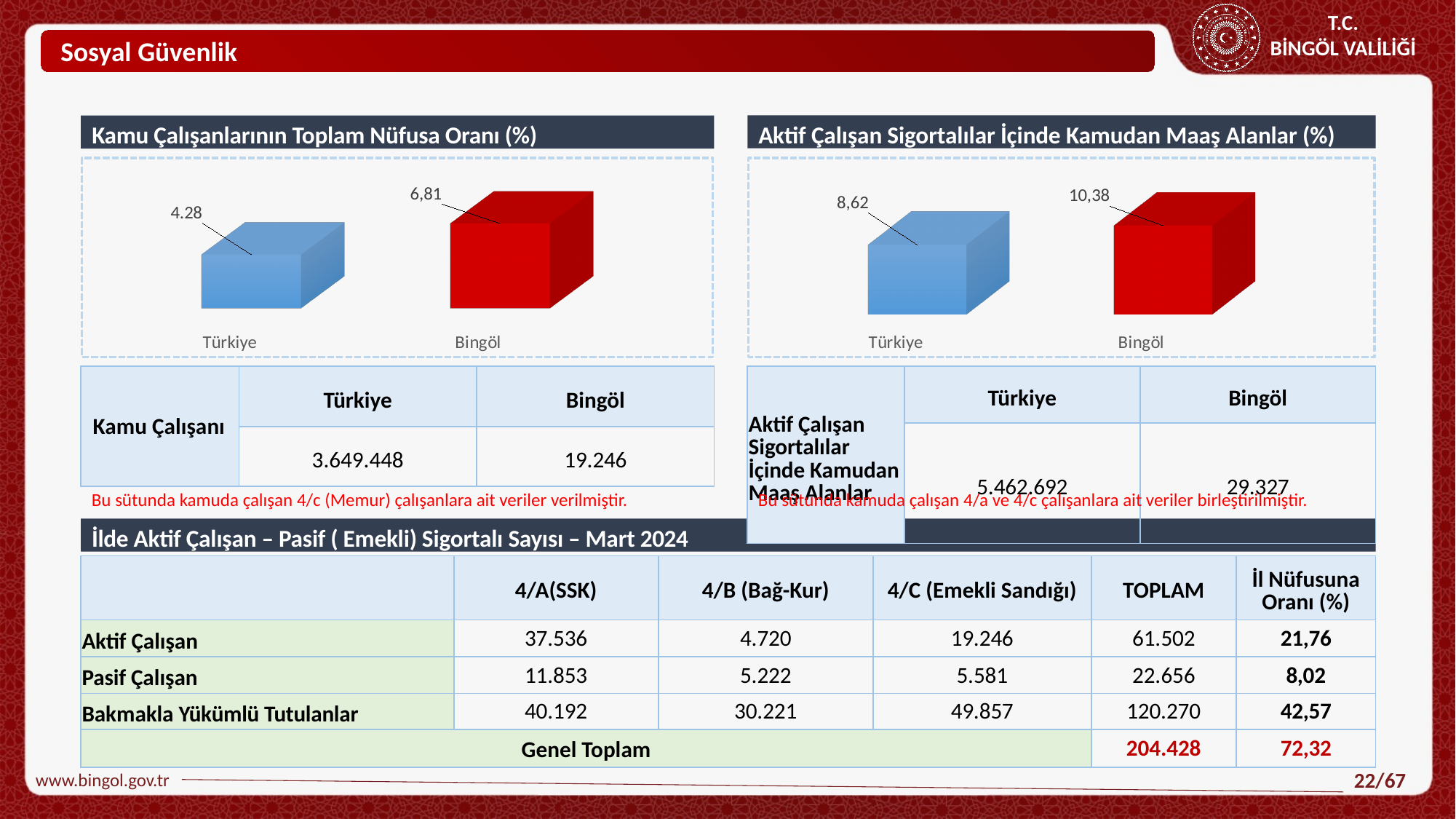

Sosyal Güvenlik
Aktif Çalışan Sigortalılar İçinde Kamudan Maaş Alanlar (%)
Kamu Çalışanlarının Toplam Nüfusa Oranı (%)

[unsupported chart]

[unsupported chart]

| Aktif Çalışan Sigortalılar İçinde Kamudan Maaş Alanlar | Türkiye | Bingöl |
| --- | --- | --- |
|  | 5.462.692 | 29.327 |
| Kamu Çalışanı | Türkiye | Bingöl |
| --- | --- | --- |
|  | 3.649.448 | 19.246 |
Bu sütunda kamuda çalışan 4/a ve 4/c çalışanlara ait veriler birleştirilmiştir.
Bu sütunda kamuda çalışan 4/c (Memur) çalışanlara ait veriler verilmiştir.
İlde Aktif Çalışan – Pasif ( Emekli) Sigortalı Sayısı – Mart 2024
|  | 4/A(SSK) | 4/B (Bağ-Kur) | 4/C (Emekli Sandığı) | TOPLAM | İl Nüfusuna Oranı (%) |
| --- | --- | --- | --- | --- | --- |
| Aktif Çalışan | 37.536 | 4.720 | 19.246 | 61.502 | 21,76 |
| Pasif Çalışan | 11.853 | 5.222 | 5.581 | 22.656 | 8,02 |
| Bakmakla Yükümlü Tutulanlar | 40.192 | 30.221 | 49.857 | 120.270 | 42,57 |
| Genel Toplam |  |  |  | 204.428 | 72,32 |
www.bingol.gov.tr